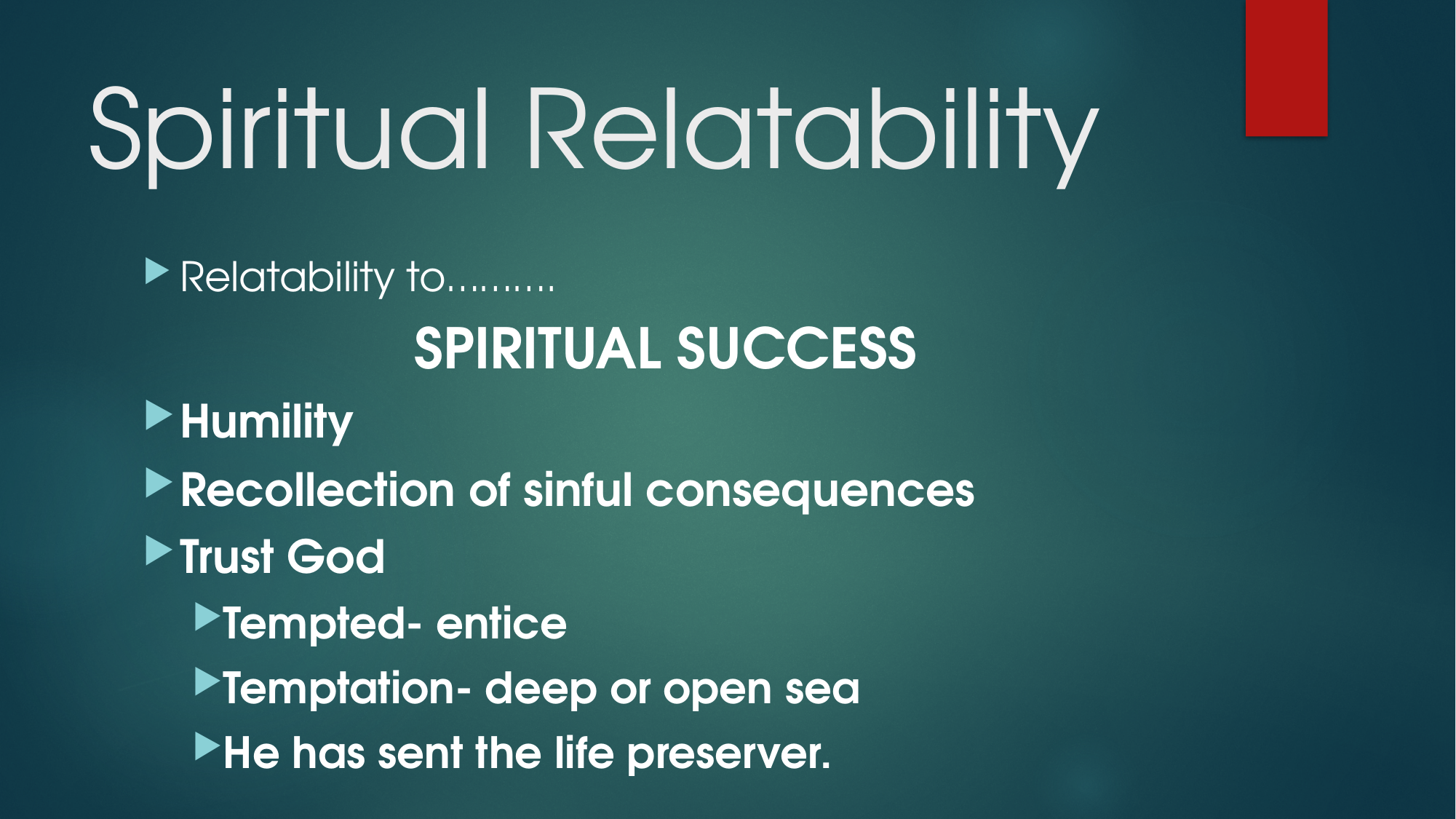

# Spiritual Relatability
Relatability to……….
SPIRITUAL SUCCESS
Humility
Recollection of sinful consequences
Trust God
Tempted- entice
Temptation- deep or open sea
He has sent the life preserver.